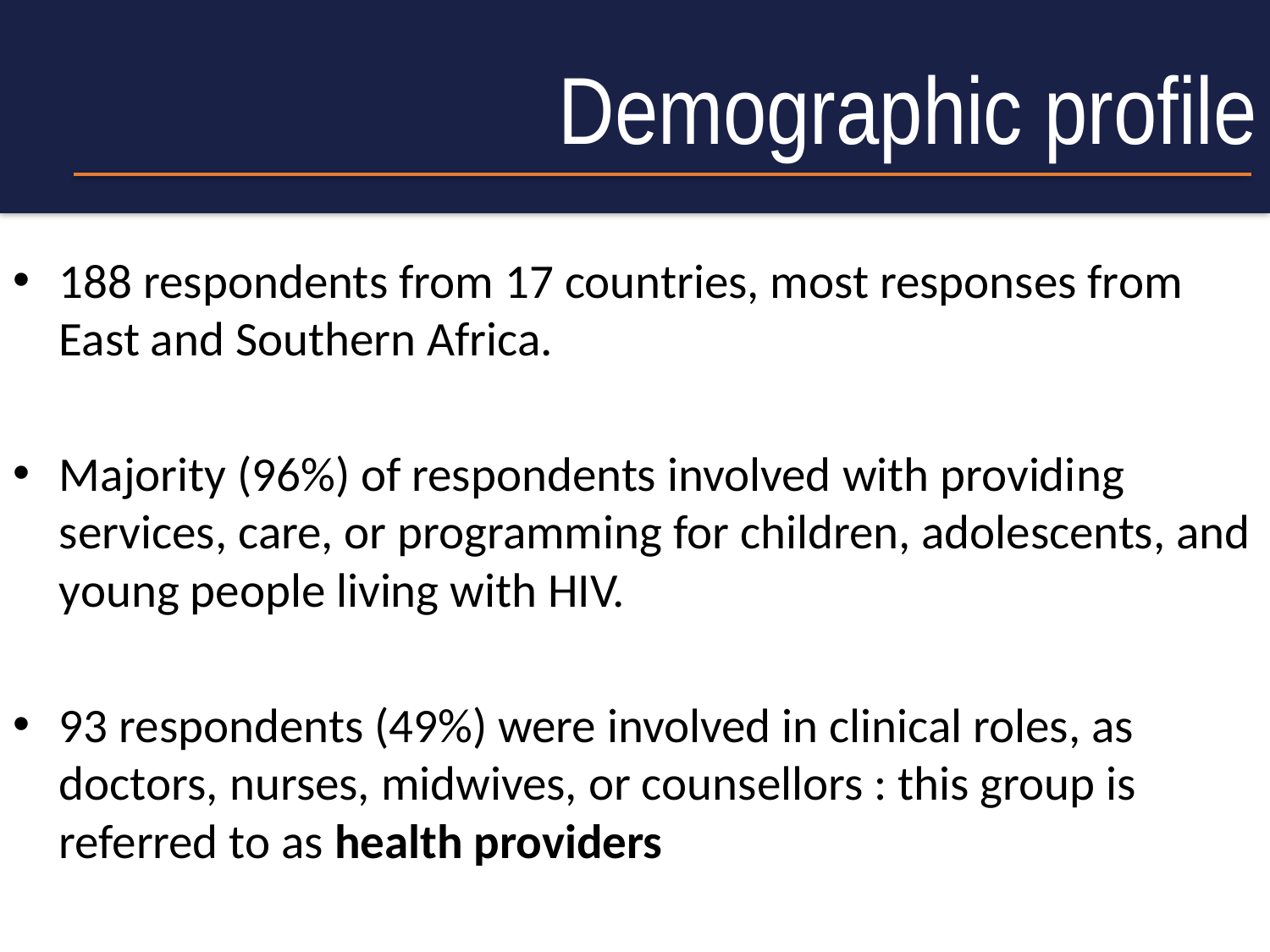

# Demographic profile
188 respondents from 17 countries, most responses from East and Southern Africa.

Majority (96%) of respondents involved with providing services, care, or programming for children, adolescents, and young people living with HIV.

93 respondents (49%) were involved in clinical roles, as doctors, nurses, midwives, or counsellors : this group is referred to as health providers